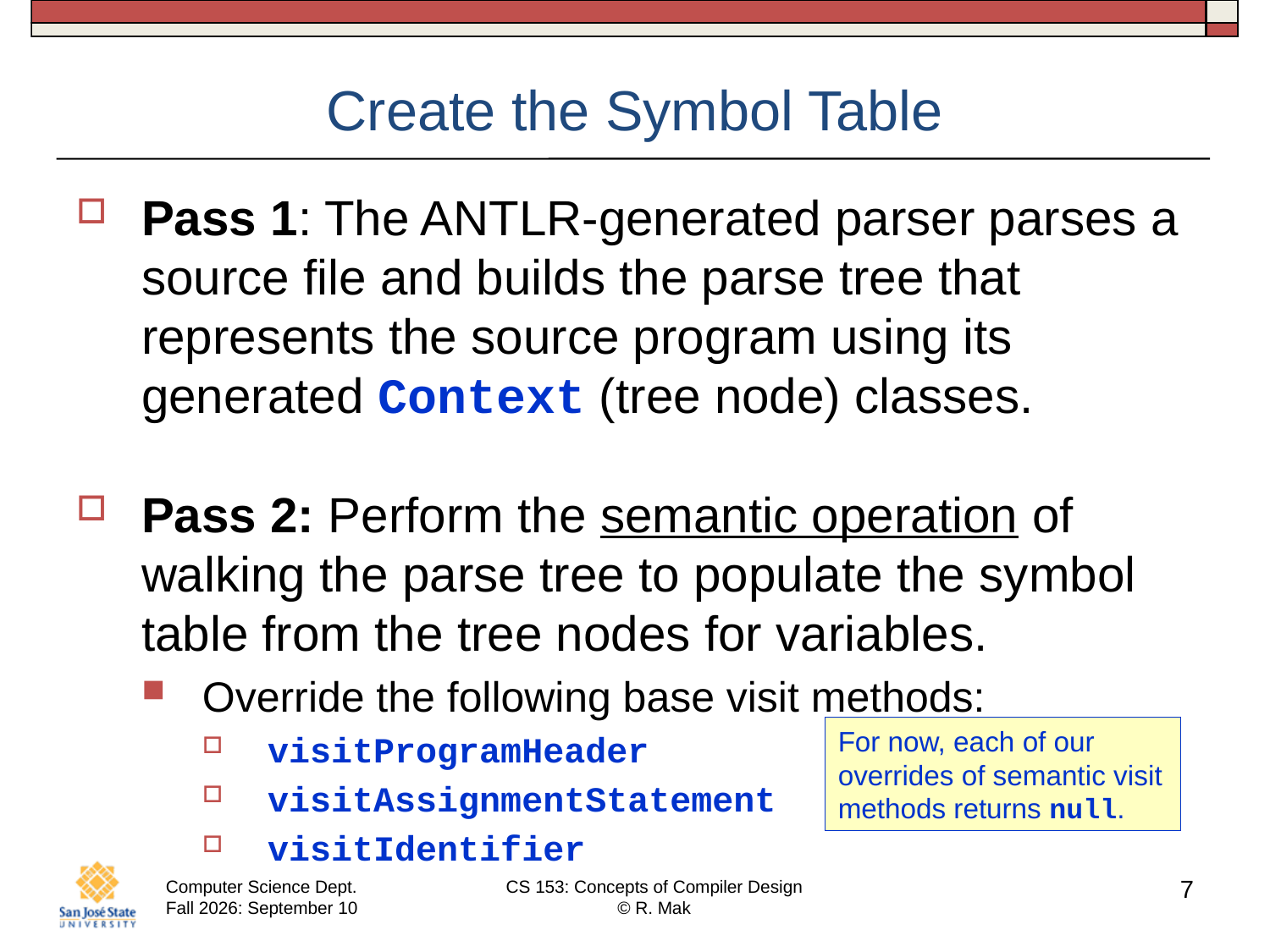

# Create the Symbol Table
Pass 1: The ANTLR-generated parser parses a source file and builds the parse tree that represents the source program using its generated Context (tree node) classes.

Pass 2: Perform the semantic operation of walking the parse tree to populate the symbol table from the tree nodes for variables.
Override the following base visit methods:
visitProgramHeader
visitAssignmentStatement
visitIdentifier
For now, each of our overrides of semantic visit methods returns null.
7